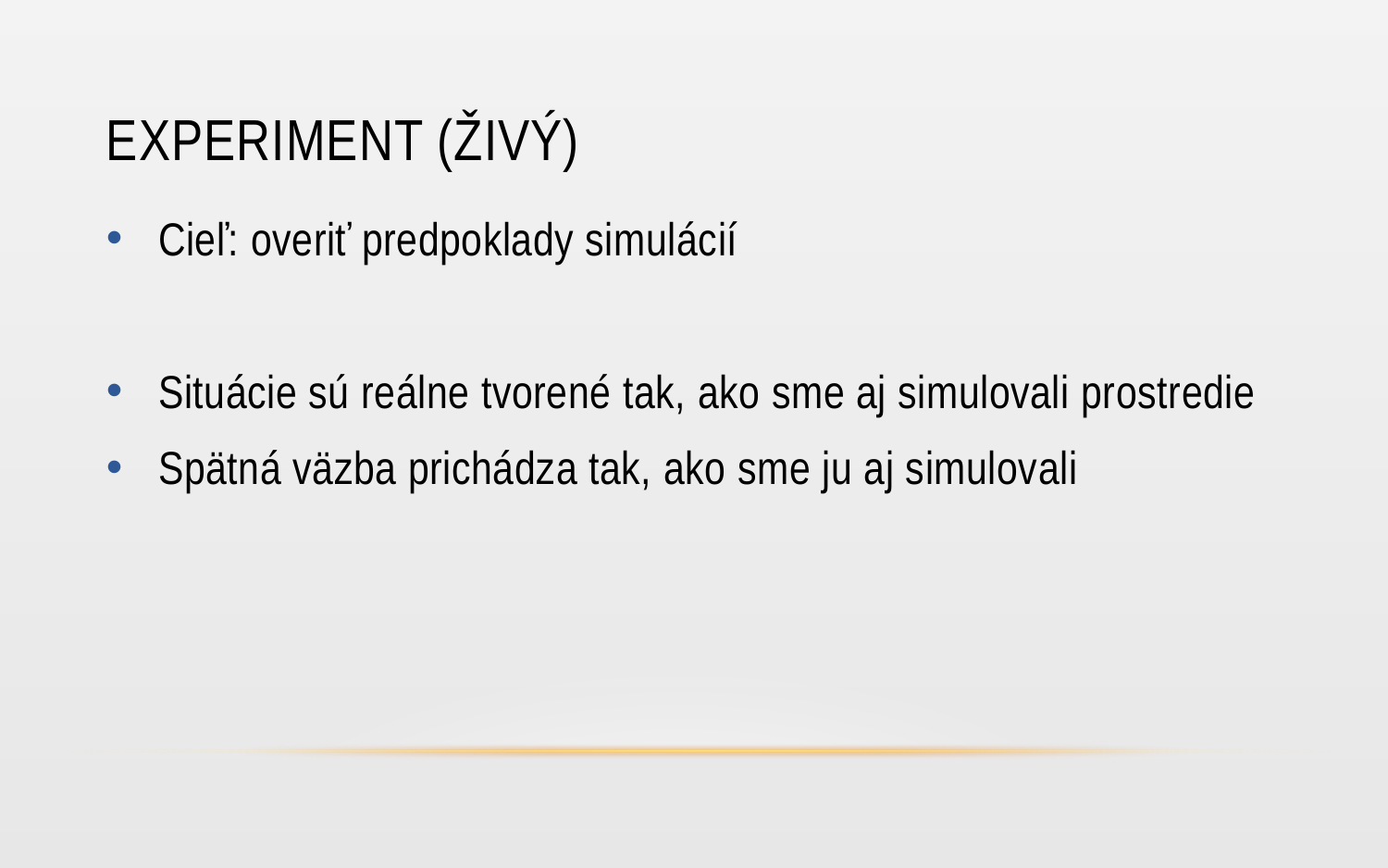

# Experiment (Živý)
Cieľ: overiť predpoklady simulácií

Situácie sú reálne tvorené tak, ako sme aj simulovali prostredie
Spätná väzba prichádza tak, ako sme ju aj simulovali